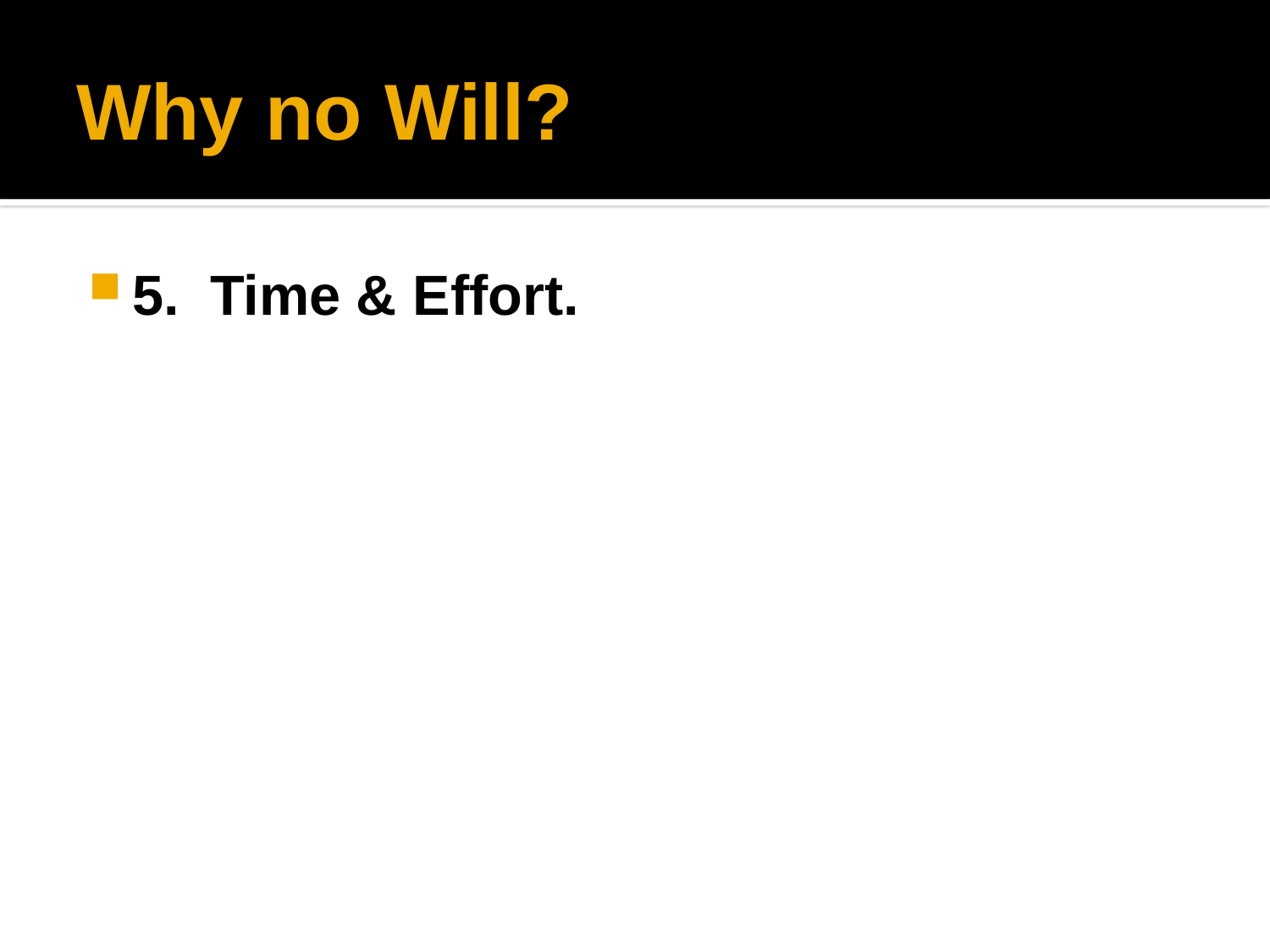

# Why no Will?
5.  Time & Effort.